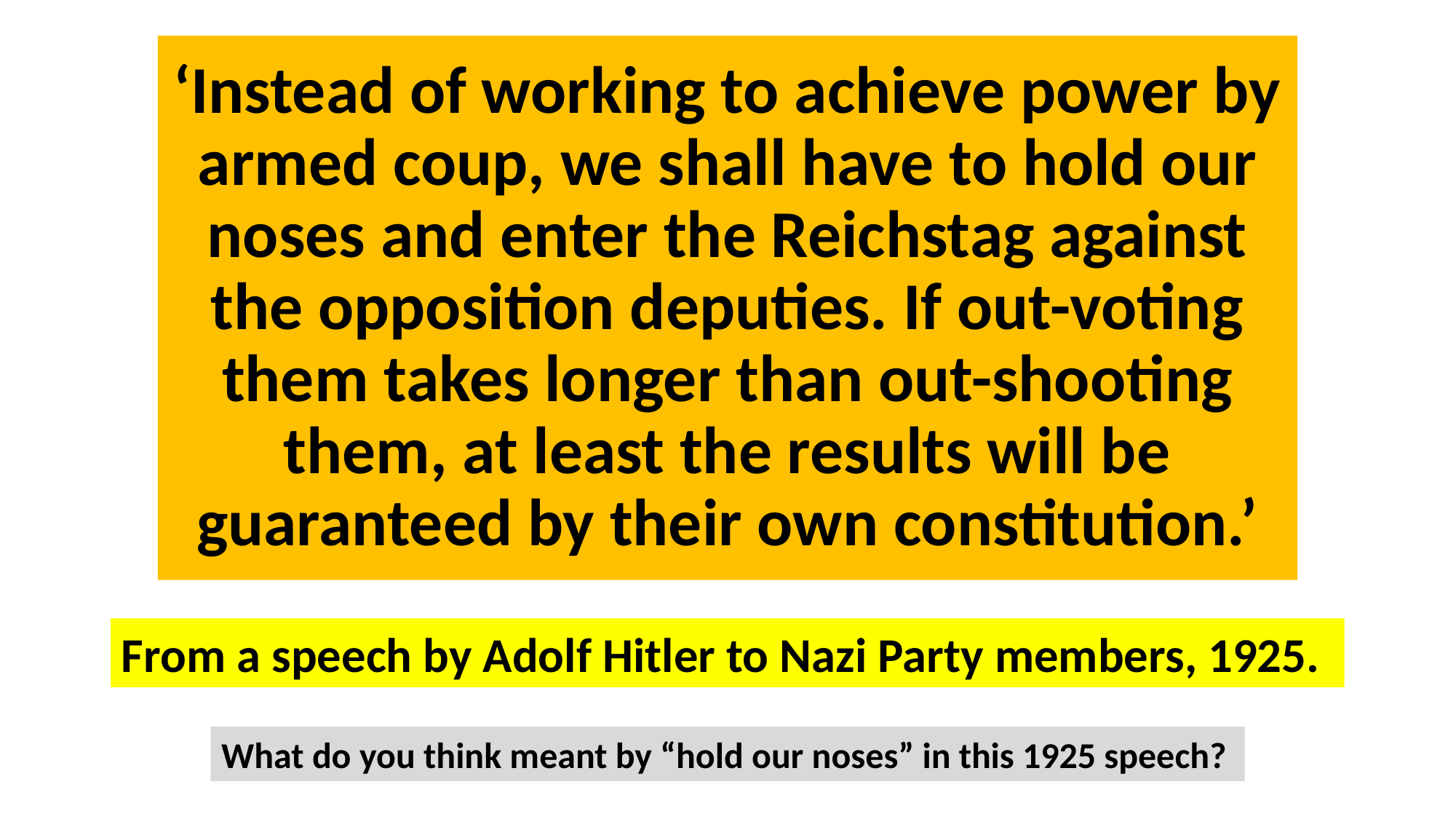

# ‘Instead of working to achieve power by armed coup, we shall have to hold our noses and enter the Reichstag against the opposition deputies. If out-voting them takes longer than out-shooting them, at least the results will be guaranteed by their own constitution.’
From a speech by Adolf Hitler to Nazi Party members, 1925.
What do you think meant by “hold our noses” in this 1925 speech?